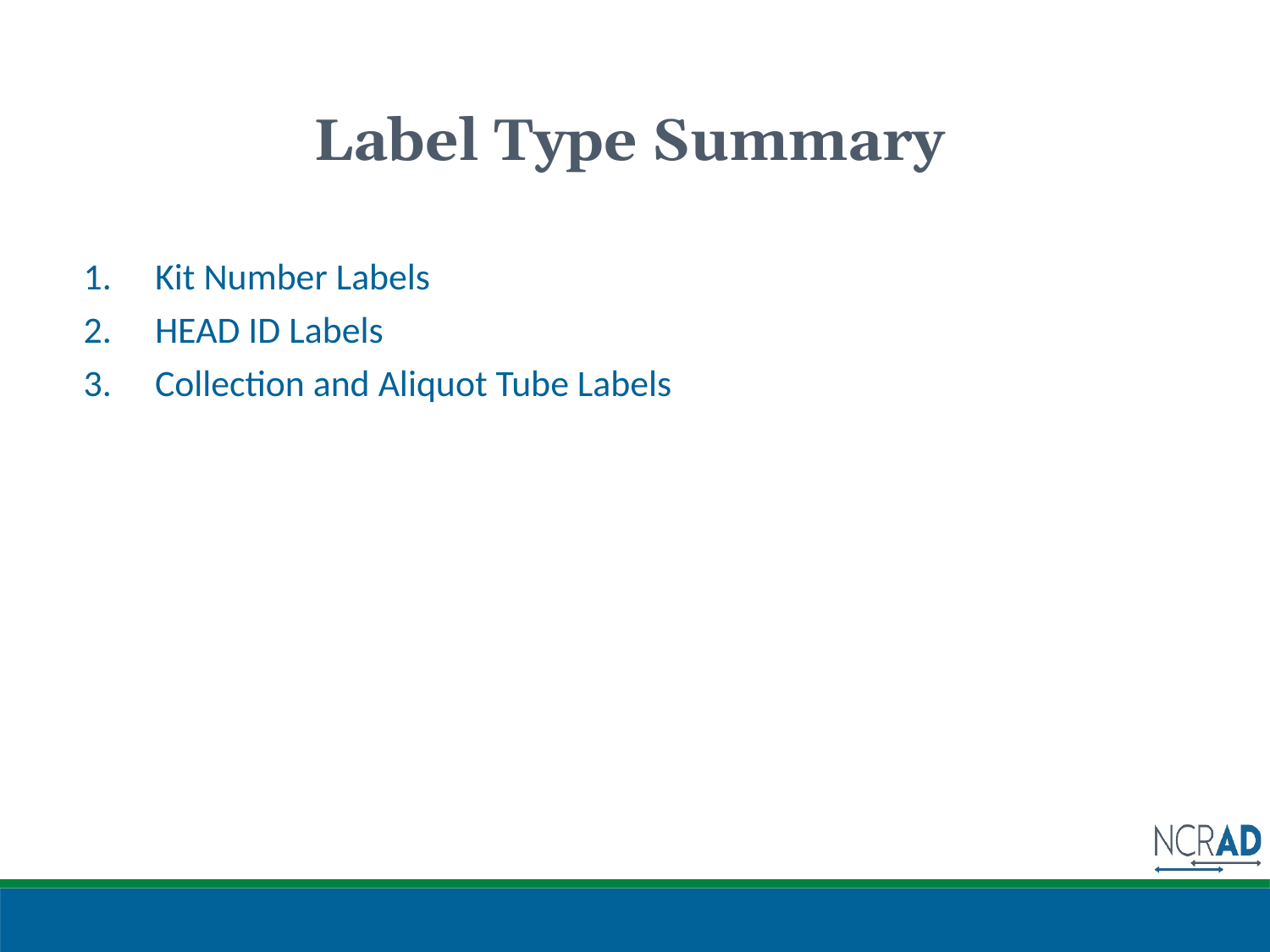

# Label Type Summary
Kit Number Labels
HEAD ID Labels
Collection and Aliquot Tube Labels